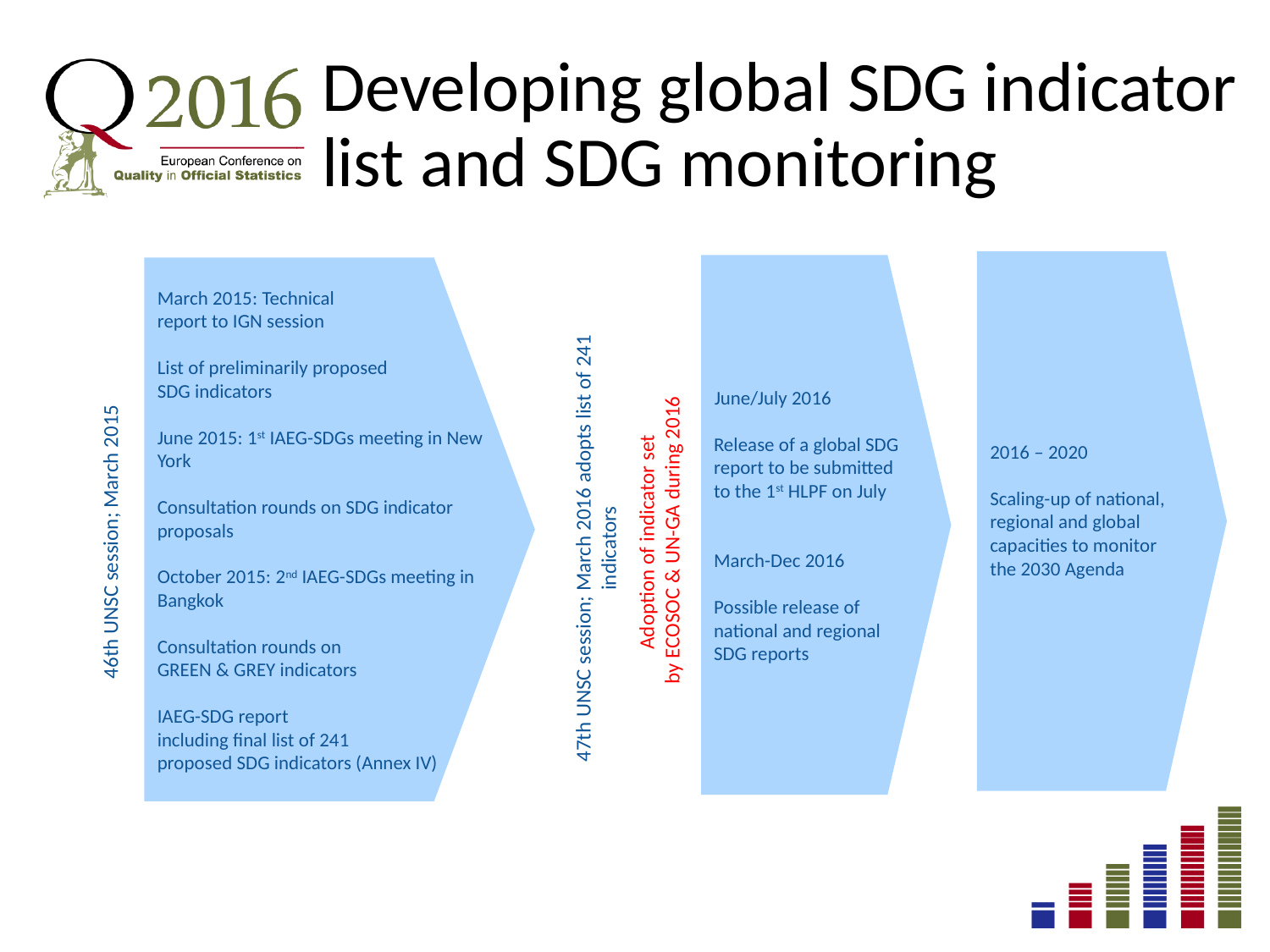

# Developing global SDG indicator list and SDG monitoring
2016 – 2020

Scaling-up of national, regional and global capacities to monitor the 2030 Agenda

June/July 2016

Release of a global SDG report to be submitted to the 1st HLPF on July

March-Dec 2016

Possible release of
national and regional
SDG reports
March 2015: Technical
report to IGN session

List of preliminarily proposed
SDG indicators

June 2015: 1st IAEG-SDGs meeting in New York

Consultation rounds on SDG indicator proposals

October 2015: 2nd IAEG-SDGs meeting in Bangkok

Consultation rounds on
GREEN & GREY indicators

IAEG-SDG report
including final list of 241
proposed SDG indicators (Annex IV)
Adoption of indicator set
by ECOSOC & UN-GA during 2016
46th UNSC session; March 2015
47th UNSC session; March 2016 adopts list of 241 indicators